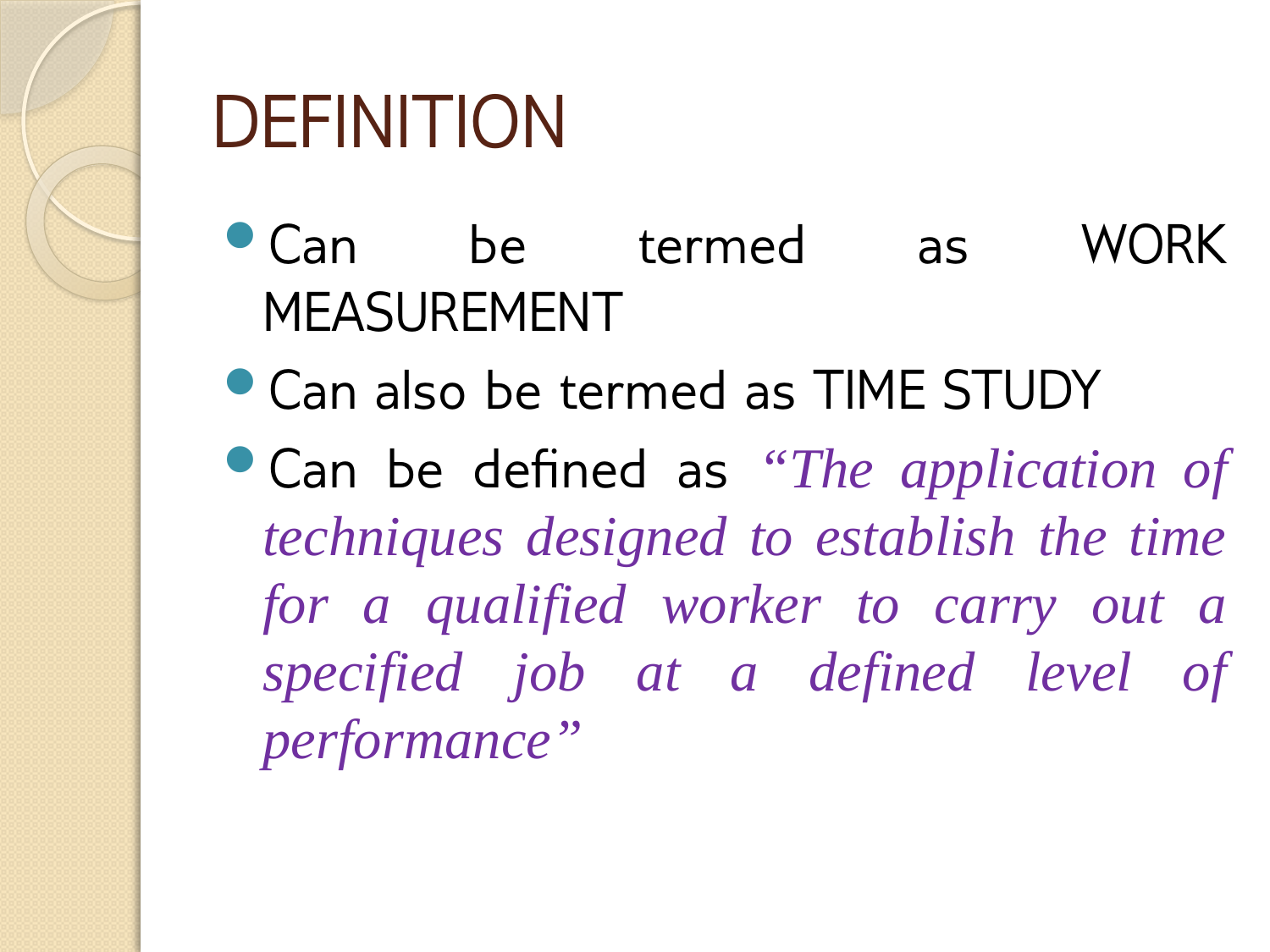

# DEFINITION
Can be termed as WORK MEASUREMENT
Can also be termed as TIME STUDY
Can be defined as “The application of techniques designed to establish the time for a qualified worker to carry out a specified job at a defined level of performance”